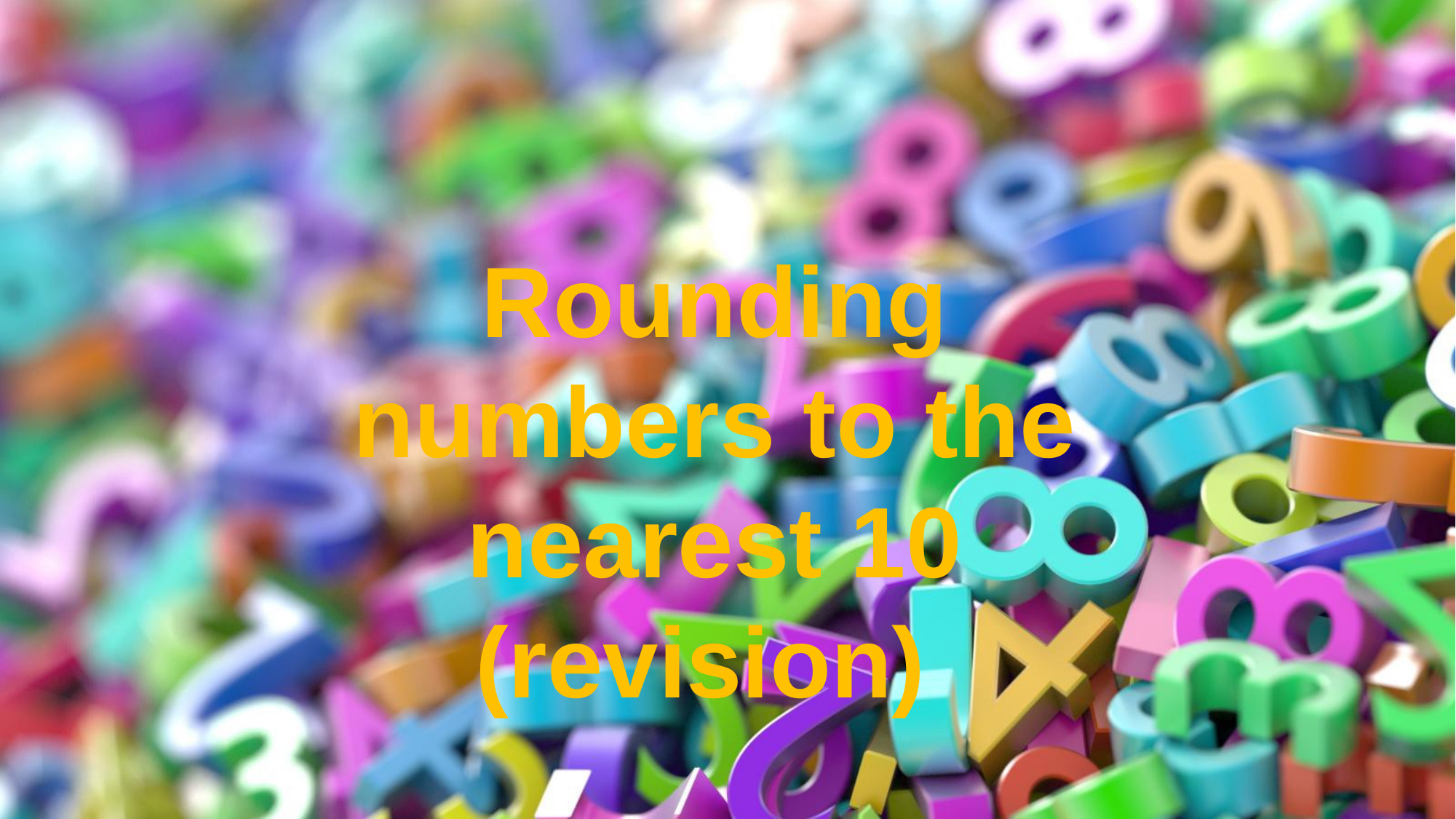

Rounding numbers to the nearest 10
(revision)